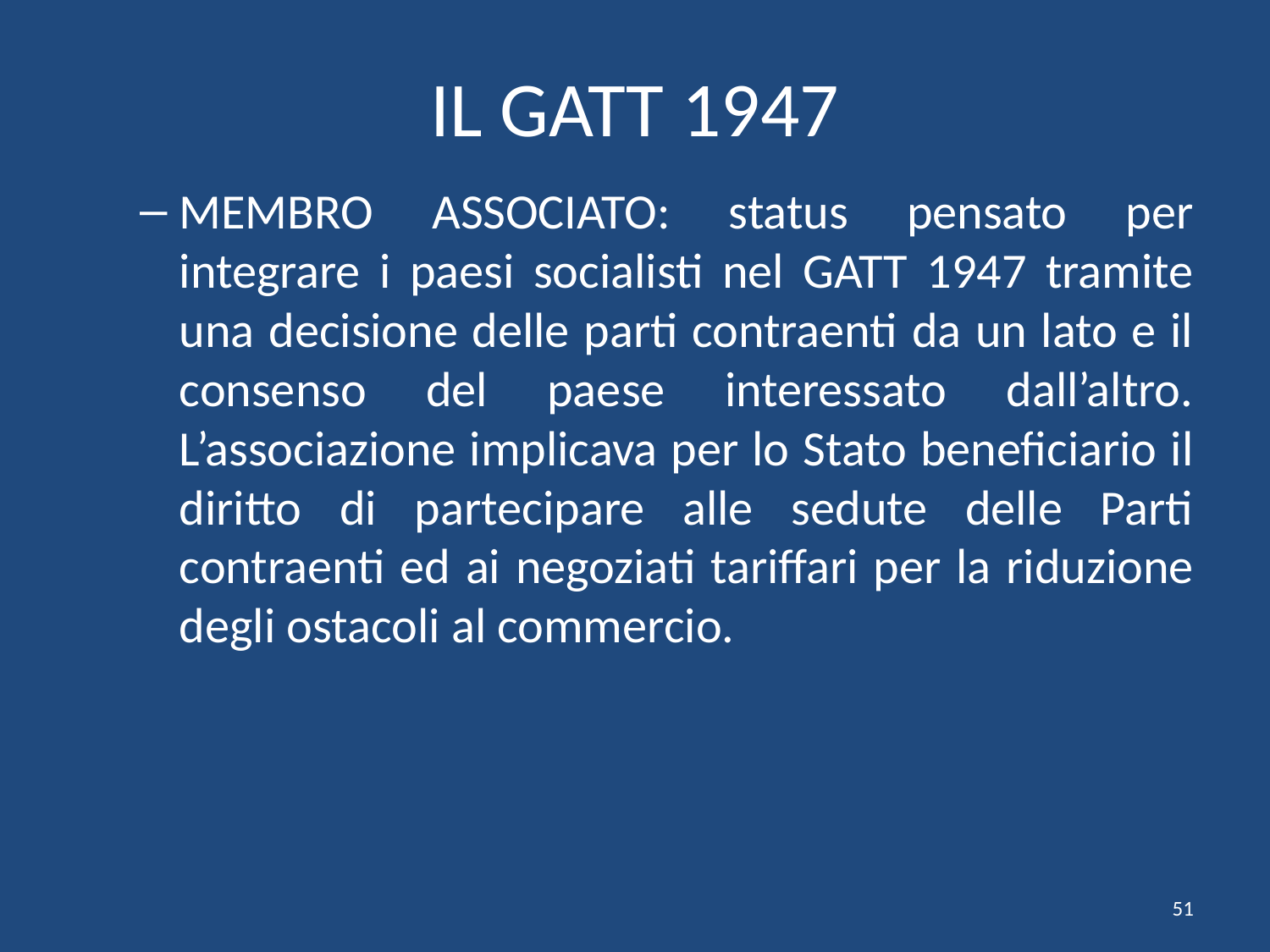

# IL GATT 1947
MEMBRO ASSOCIATO: status pensato per integrare i paesi socialisti nel GATT 1947 tramite una decisione delle parti contraenti da un lato e il consenso del paese interessato dall’altro. L’associazione implicava per lo Stato beneficiario il diritto di partecipare alle sedute delle Parti contraenti ed ai negoziati tariffari per la riduzione degli ostacoli al commercio.

51